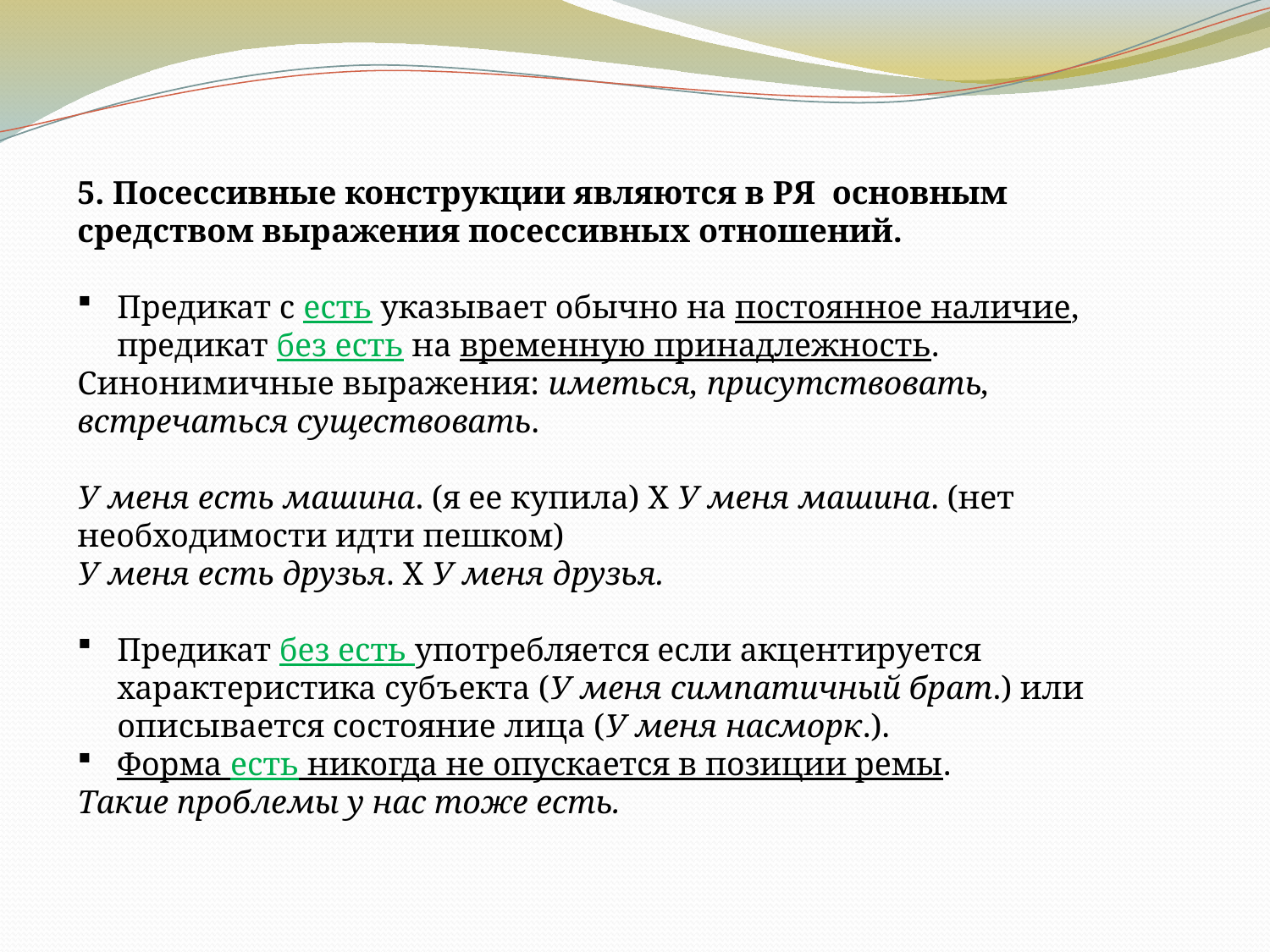

5. Посессивные конструкции являются в РЯ  основным средством выражения посессивных отношений.

Предикат с есть указывает обычно на постоянное наличие, предикат без есть на временную принадлежность.
Синонимичные выражения: иметься, присутствовать, встречаться существовать.

У меня есть машина. (я ее купила) Х У меня машина. (нет необходимости идти пешком)
У меня есть друзья. Х У меня друзья.

Предикат без есть употребляется если акцентируется характеристика субъекта (У меня симпатичный брат.) или описывается состояние лица (У меня насморк.).
Форма есть никогда не опускается в позиции ремы.
Такие проблемы у нас тоже есть.